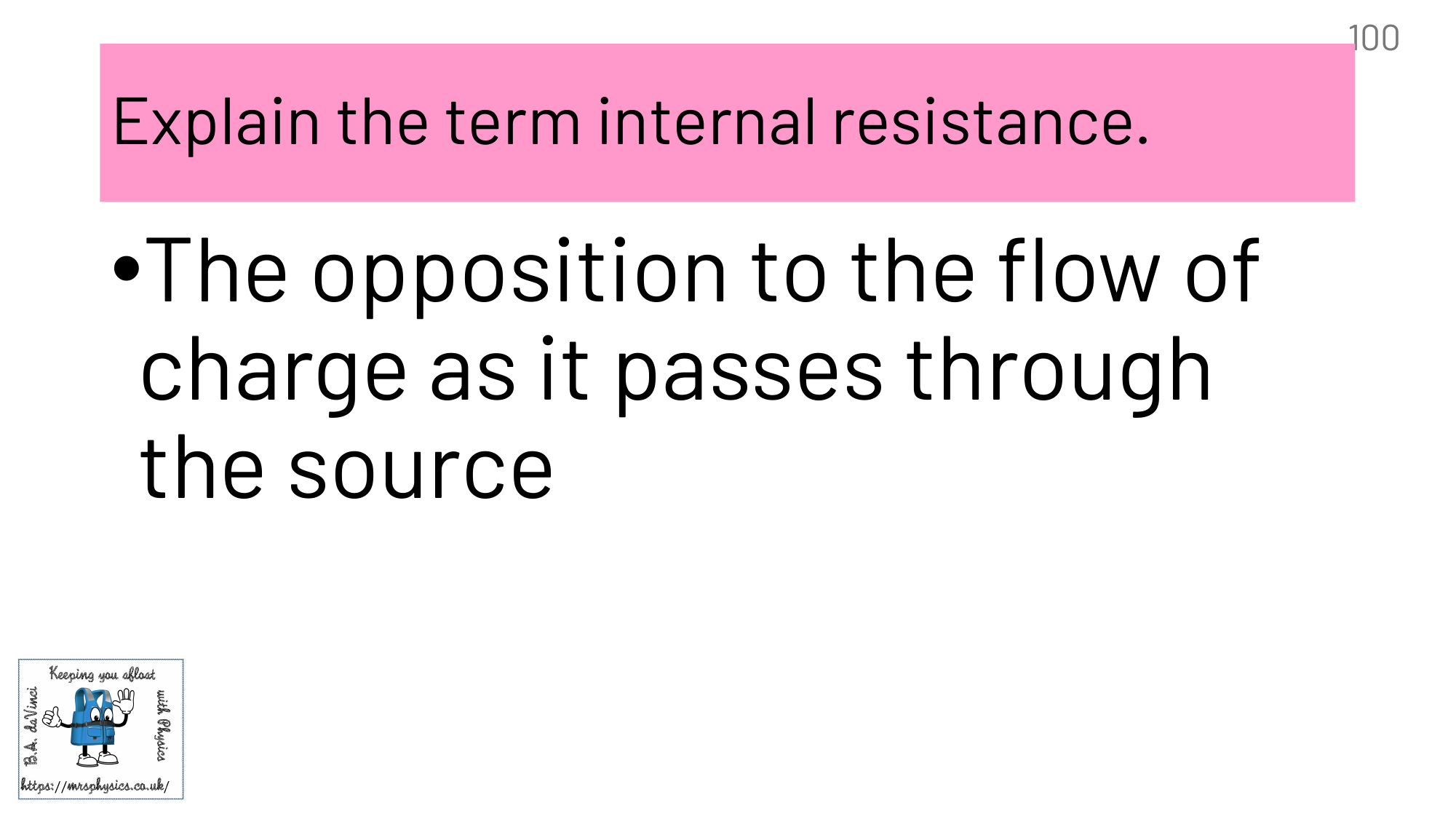

100
# Explain the term internal resistance.
The opposition to the flow of charge as it passes through the source